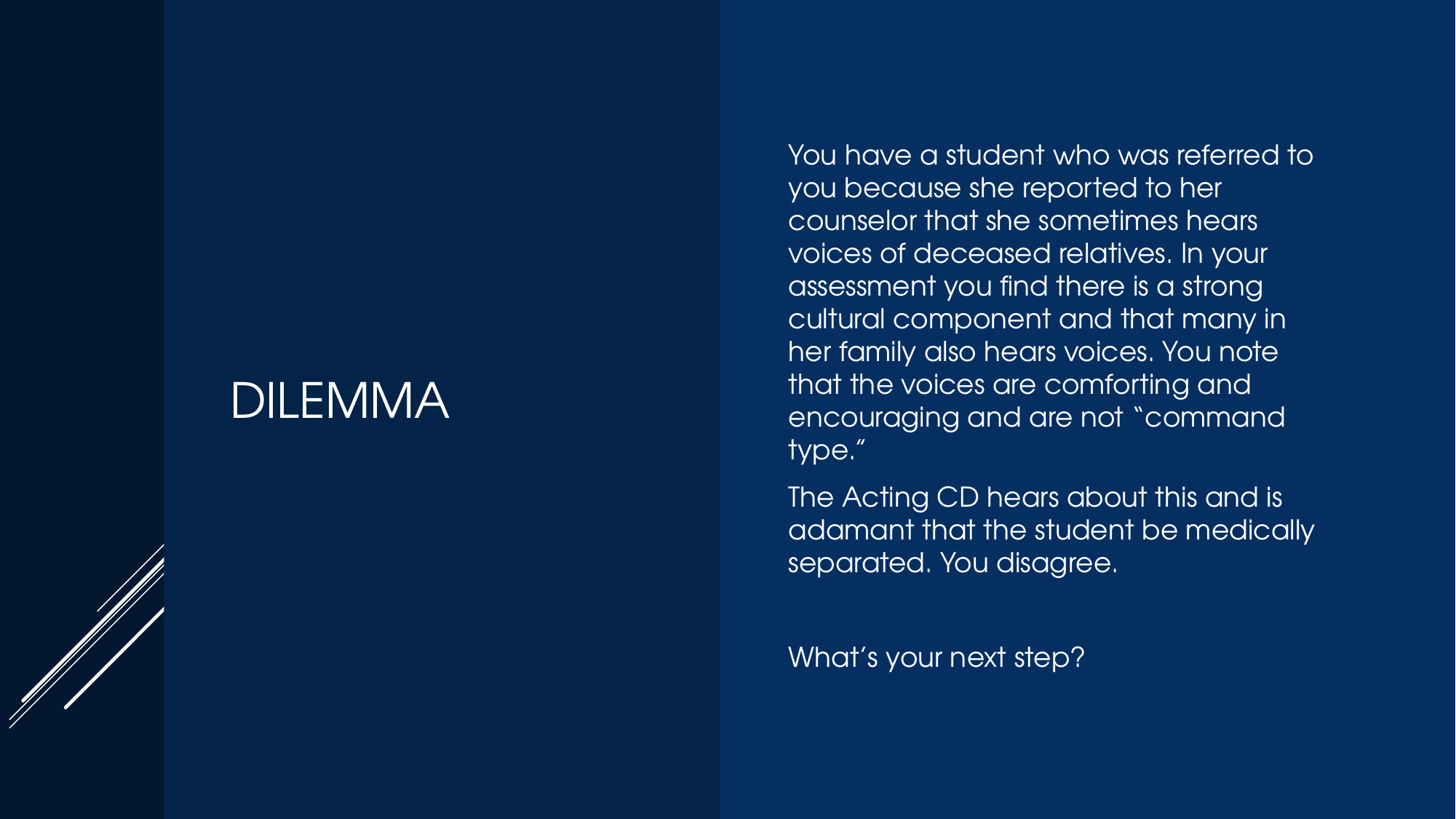

# Dilemma
You have a student who was referred to you because she reported to her counselor that she sometimes hears voices of deceased relatives. In your assessment you find there is a strong cultural component and that many in her family also hears voices. You note that the voices are comforting and encouraging and are not “command type.”
The Acting CD hears about this and is adamant that the student be medically separated. You disagree.

What’s your next step?